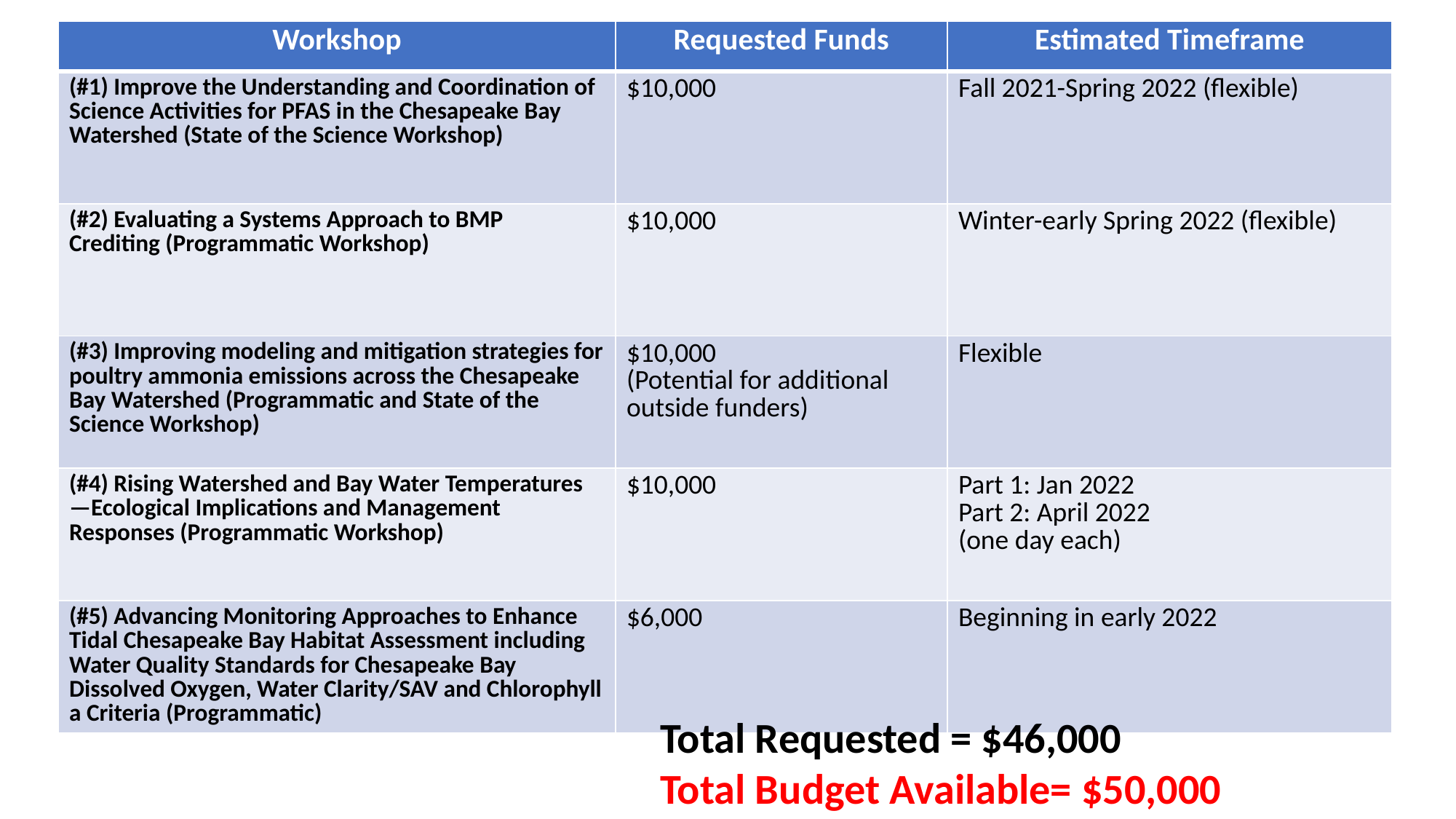

| Workshop | Requested Funds | Estimated Timeframe |
| --- | --- | --- |
| (#1) Improve the Understanding and Coordination of Science Activities for PFAS in the Chesapeake Bay Watershed (State of the Science Workshop) | $10,000 | Fall 2021-Spring 2022 (flexible) |
| (#2) Evaluating a Systems Approach to BMP Crediting (Programmatic Workshop) | $10,000 | Winter-early Spring 2022 (flexible) |
| (#3) Improving modeling and mitigation strategies for poultry ammonia emissions across the Chesapeake Bay Watershed (Programmatic and State of the Science Workshop) | $10,000 (Potential for additional outside funders) | Flexible |
| (#4) Rising Watershed and Bay Water Temperatures—Ecological Implications and Management Responses (Programmatic Workshop) | $10,000 | Part 1: Jan 2022 Part 2: April 2022 (one day each) |
| (#5) Advancing Monitoring Approaches to Enhance Tidal Chesapeake Bay Habitat Assessment including Water Quality Standards for Chesapeake Bay Dissolved Oxygen, Water Clarity/SAV and Chlorophyll a Criteria (Programmatic) | $6,000 | Beginning in early 2022 |
Total Requested = $46,000
Total Budget Available= $50,000